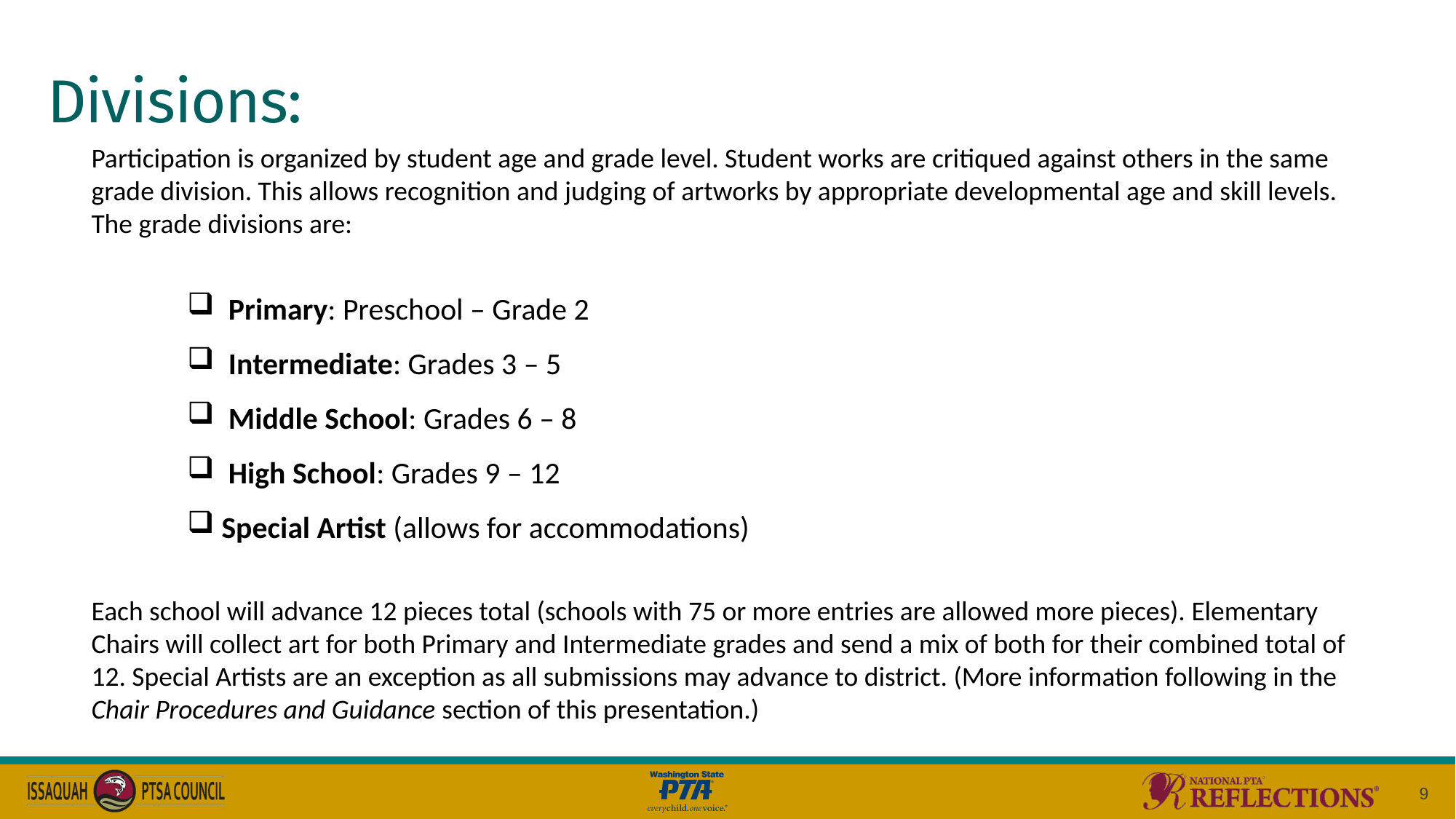

# Divisions:
Participation is organized by student age and grade level. Student works are critiqued against others in the same grade division. This allows recognition and judging of artworks by appropriate developmental age and skill levels.
The grade divisions are:

 Primary: Preschool – Grade 2
 Intermediate: Grades 3 – 5
 Middle School: Grades 6 – 8
 High School: Grades 9 – 12
Special Artist (allows for accommodations)

Each school will advance 12 pieces total (schools with 75 or more entries are allowed more pieces). Elementary Chairs will collect art for both Primary and Intermediate grades and send a mix of both for their combined total of 12. Special Artists are an exception as all submissions may advance to district. (More information following in the Chair Procedures and Guidance section of this presentation.)